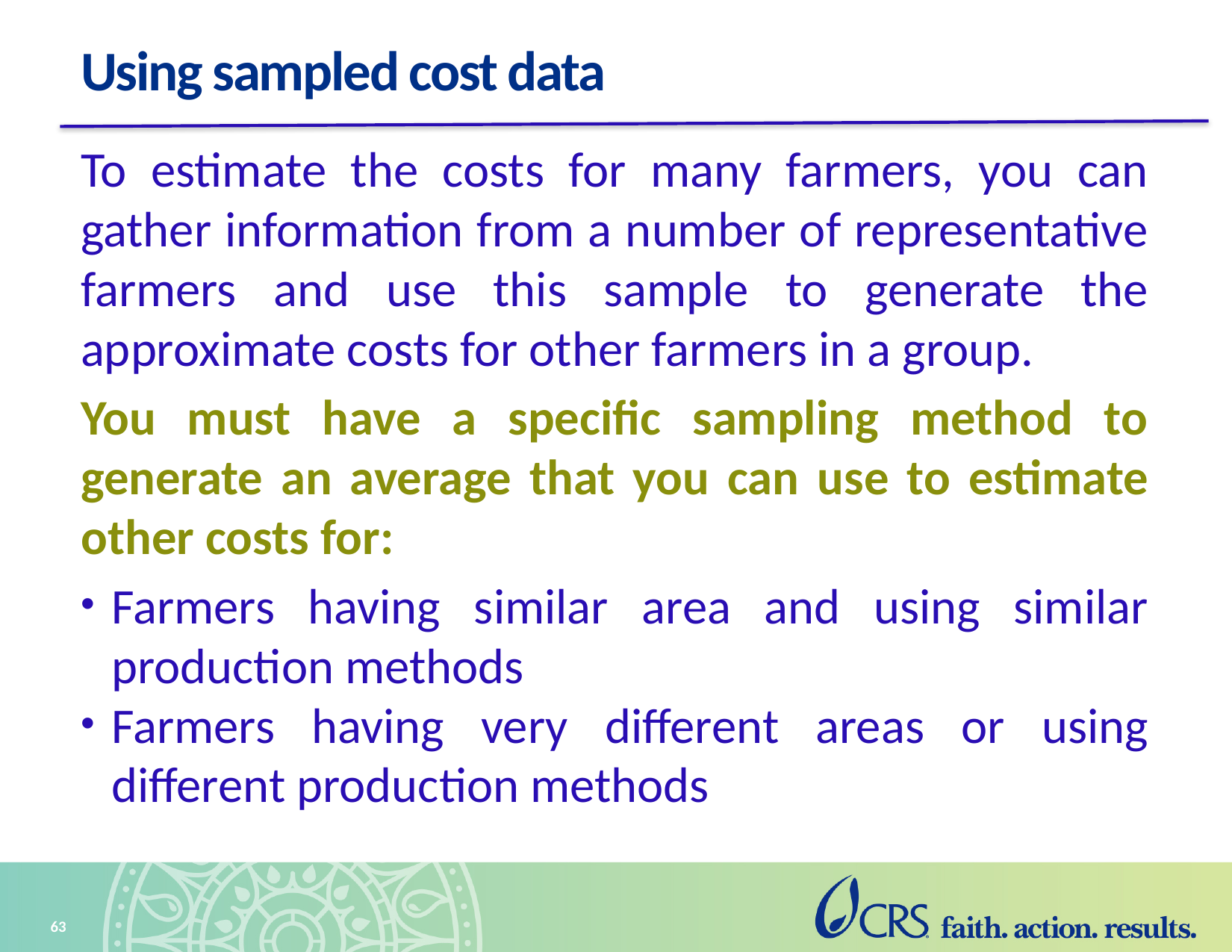

# Using sampled cost data
To estimate the costs for many farmers, you can gather information from a number of representative farmers and use this sample to generate the approximate costs for other farmers in a group.
You must have a specific sampling method to generate an average that you can use to estimate other costs for:
Farmers having similar area and using similar production methods
Farmers having very different areas or using different production methods
63